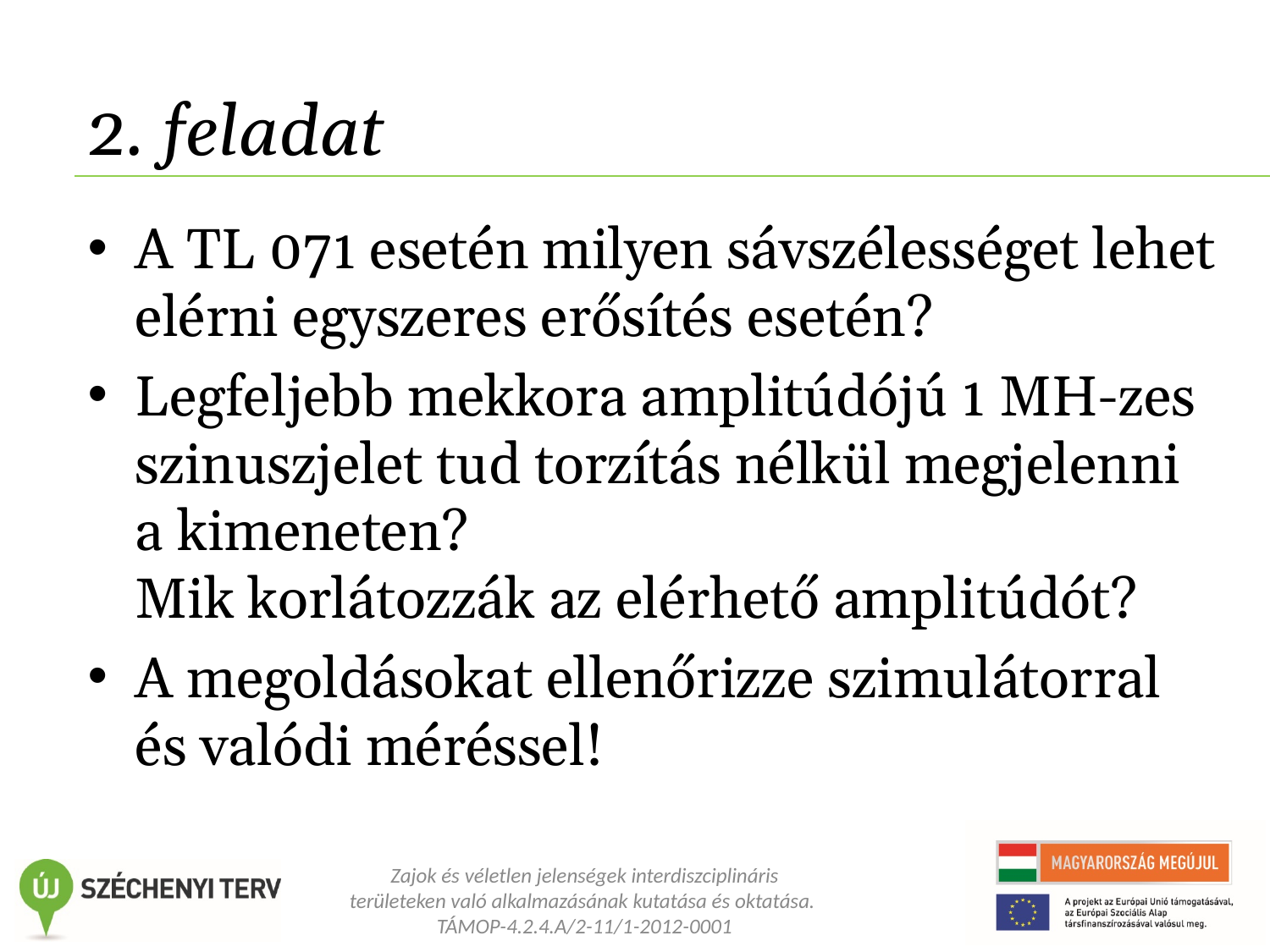

# 2. feladat
A TL 071 esetén milyen sávszélességet lehet elérni egyszeres erősítés esetén?
Legfeljebb mekkora amplitúdójú 1 MH-zes szinuszjelet tud torzítás nélkül megjelenni a kimeneten?
Mik korlátozzák az elérhető amplitúdót?
A megoldásokat ellenőrizze szimulátorral és valódi méréssel!